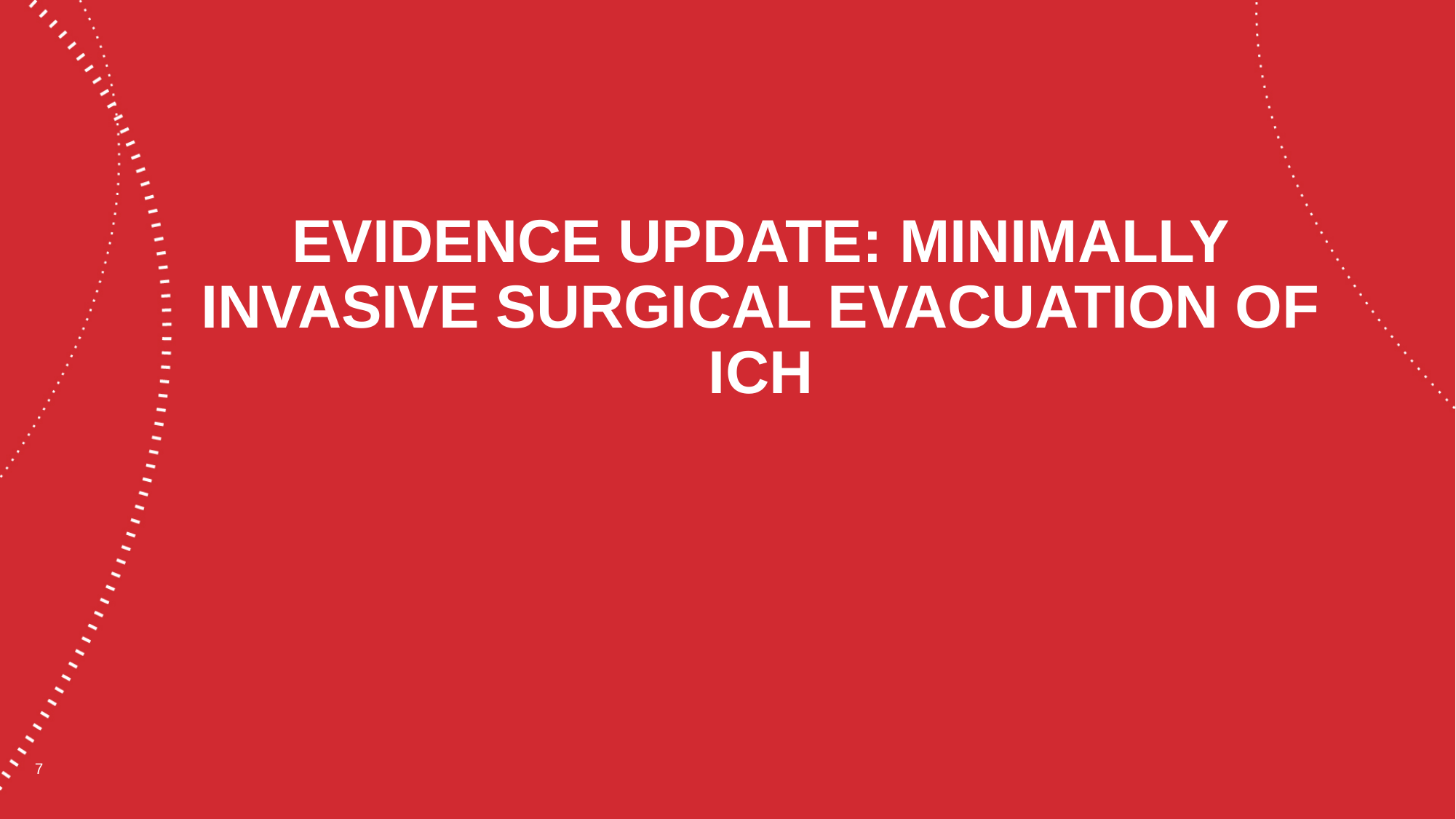

# Evidence update: minimally invasive surgical evacuation of ich